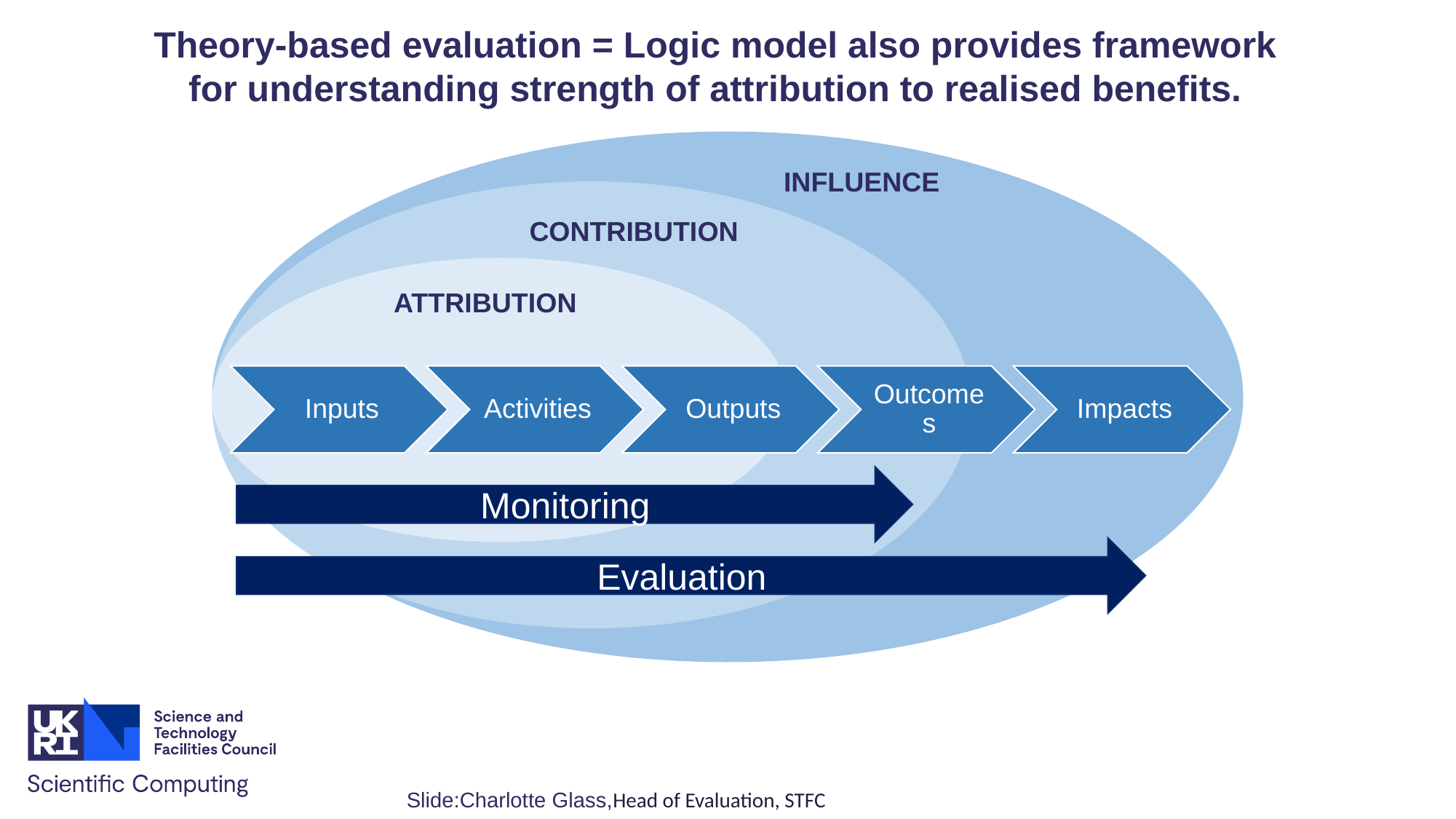

Theory-based evaluation = Logic model also provides framework for understanding strength of attribution to realised benefits.

INFLUENCE

CONTRIBUTION

ATTRIBUTION
Inputs
Activities
Outputs
Outcomes
Impacts
Monitoring
Evaluation
Slide:Charlotte Glass,Head of Evaluation, STFC